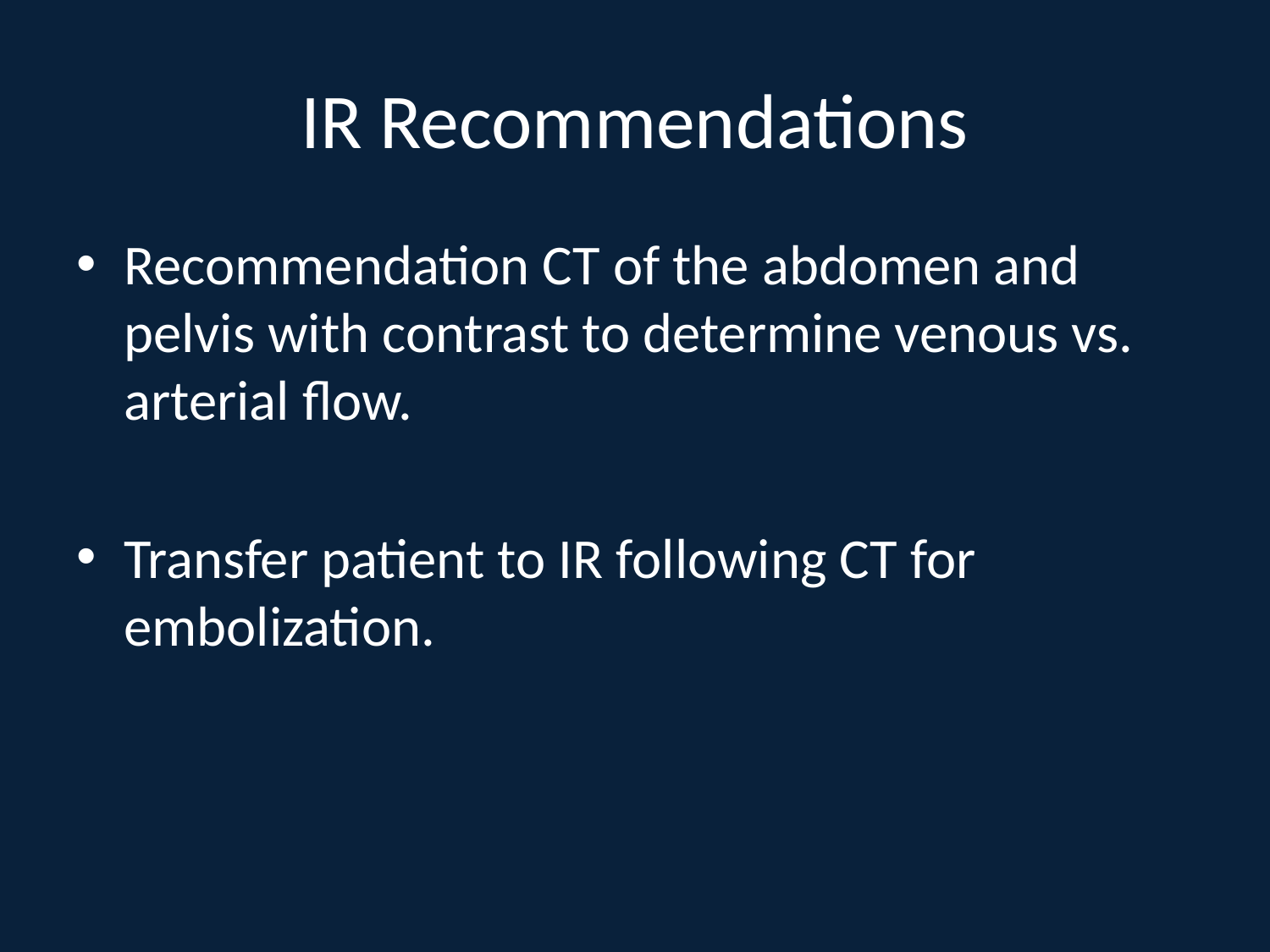

# IR Recommendations
Recommendation CT of the abdomen and pelvis with contrast to determine venous vs. arterial flow.

Transfer patient to IR following CT for embolization.